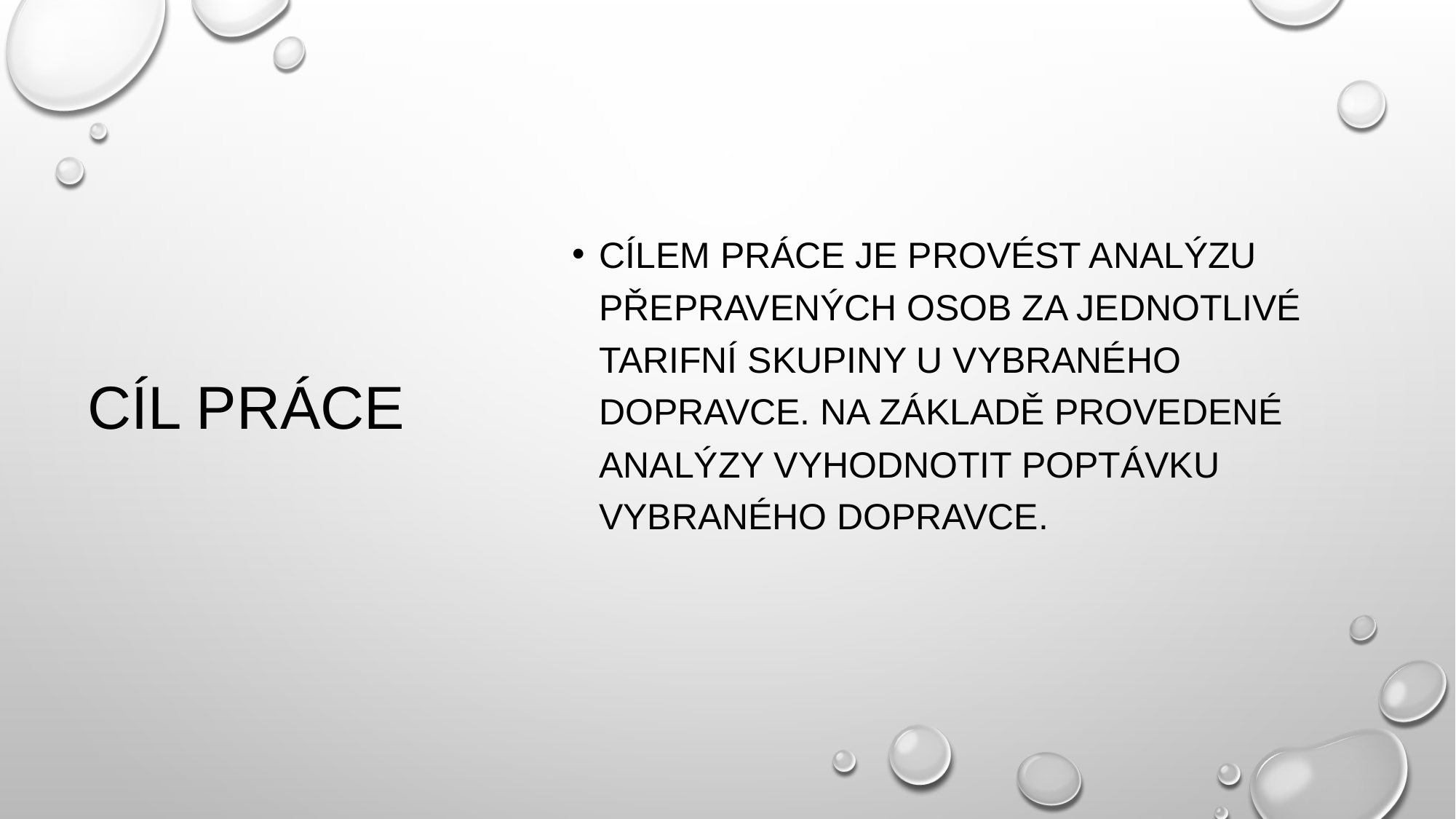

Cílem práce je provést analýzu přepravených osob za jednotlivé tarifní skupiny u vybraného dopravce. Na základě provedené analýzy vyhodnotit poptávku vybraného dopravce.

# Cíl práce